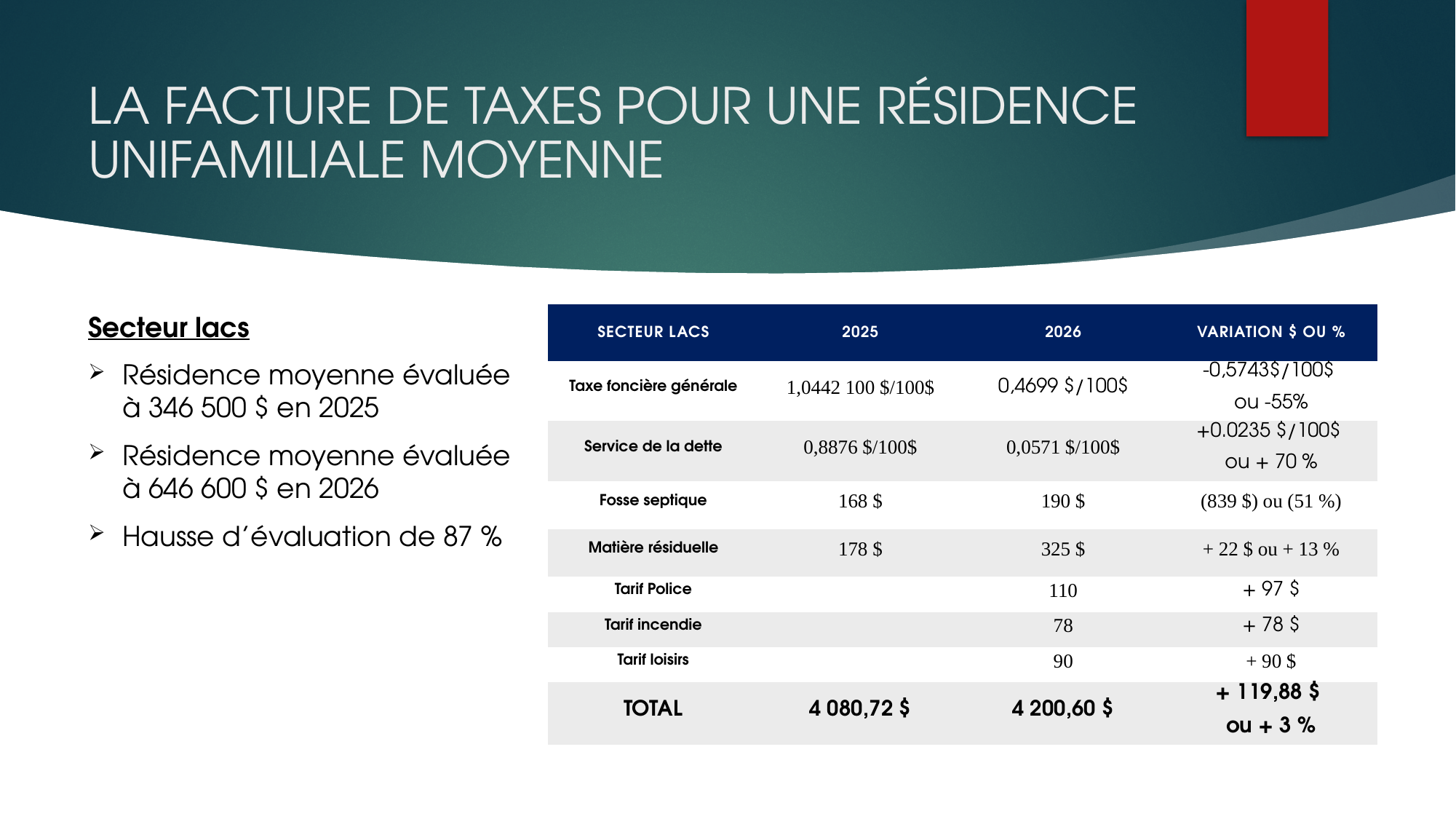

# LA FACTURE DE TAXES POUR UNE RÉSIDENCE UNIFAMILIALE MOYENNE

Secteur lacs
Résidence moyenne évaluée à 346 500 $ en 2025
Résidence moyenne évaluée à 646 600 $ en 2026
Hausse d’évaluation de 87 %

| Secteur LACS | 2025 | 2026 | Variation $ ou % |
| --- | --- | --- | --- |
| Taxe foncière générale | 1,0442 100 $/100$ | 0,4699 $/100$ | -0,5743$/100$ ou -55% |
| Service de la dette | 0,8876 $/100$ | 0,0571 $/100$ | +0.0235 $/100$ ou + 70 % |
| Fosse septique | 168 $ | 190 $ | (839 $) ou (51 %) |
| Matière résiduelle | 178 $ | 325 $ | + 22 $ ou + 13 % |
| Tarif Police |  | 110 | + 97 $ |
| Tarif incendie |  | 78 | + 78 $ |
| Tarif loisirs |  | 90 | + 90 $ |
| TOTAL | 4 080,72 $ | 4 200,60 $ | + 119,88 $ ou + 3 % |